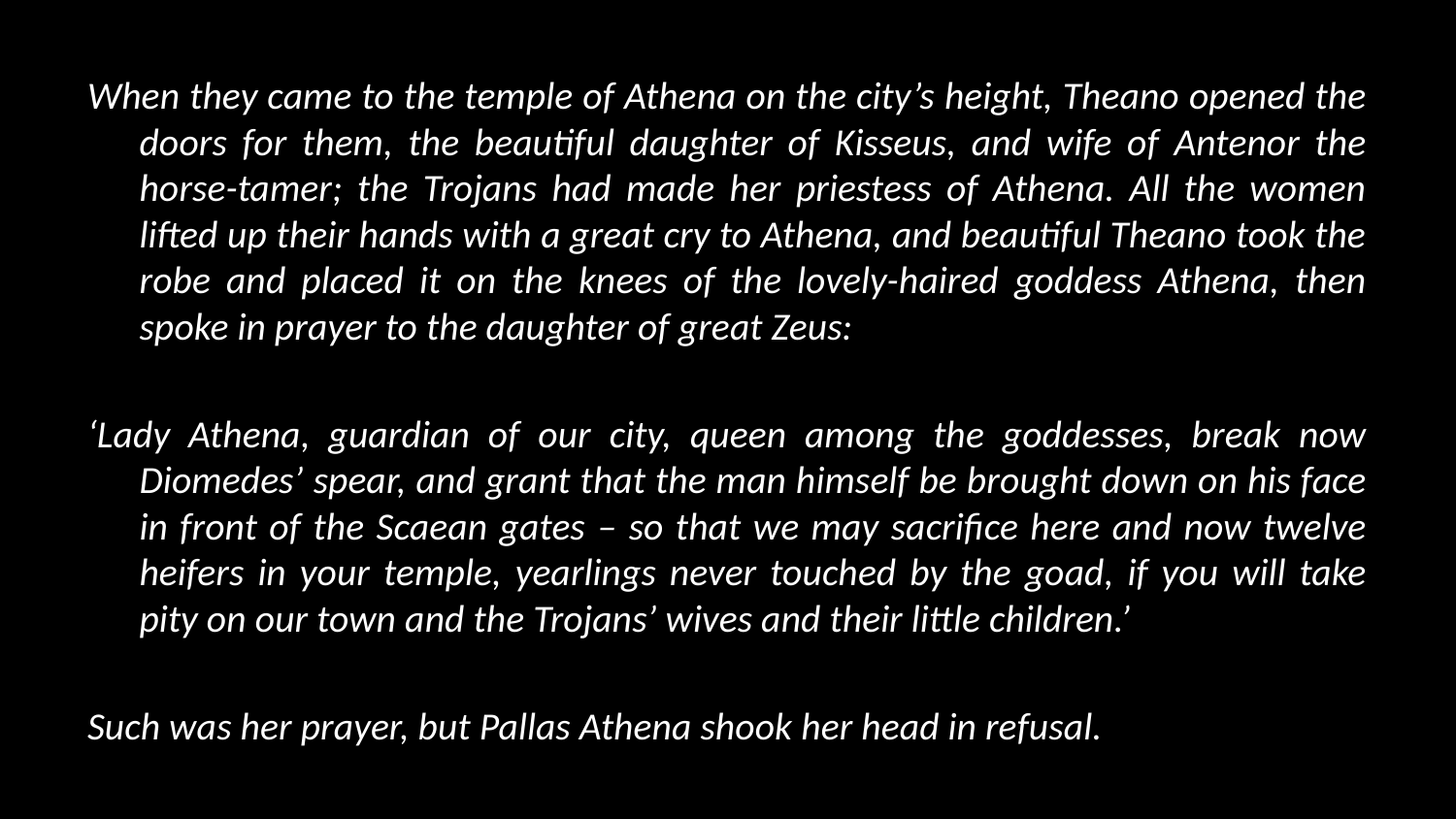

When they came to the temple of Athena on the city’s height, Theano opened the doors for them, the beautiful daughter of Kisseus, and wife of Antenor the horse-tamer; the Trojans had made her priestess of Athena. All the women lifted up their hands with a great cry to Athena, and beautiful Theano took the robe and placed it on the knees of the lovely-haired goddess Athena, then spoke in prayer to the daughter of great Zeus:

‘Lady Athena, guardian of our city, queen among the goddesses, break now Diomedes’ spear, and grant that the man himself be brought down on his face in front of the Scaean gates – so that we may sacrifice here and now twelve heifers in your temple, yearlings never touched by the goad, if you will take pity on our town and the Trojans’ wives and their little children.’

Such was her prayer, but Pallas Athena shook her head in refusal.